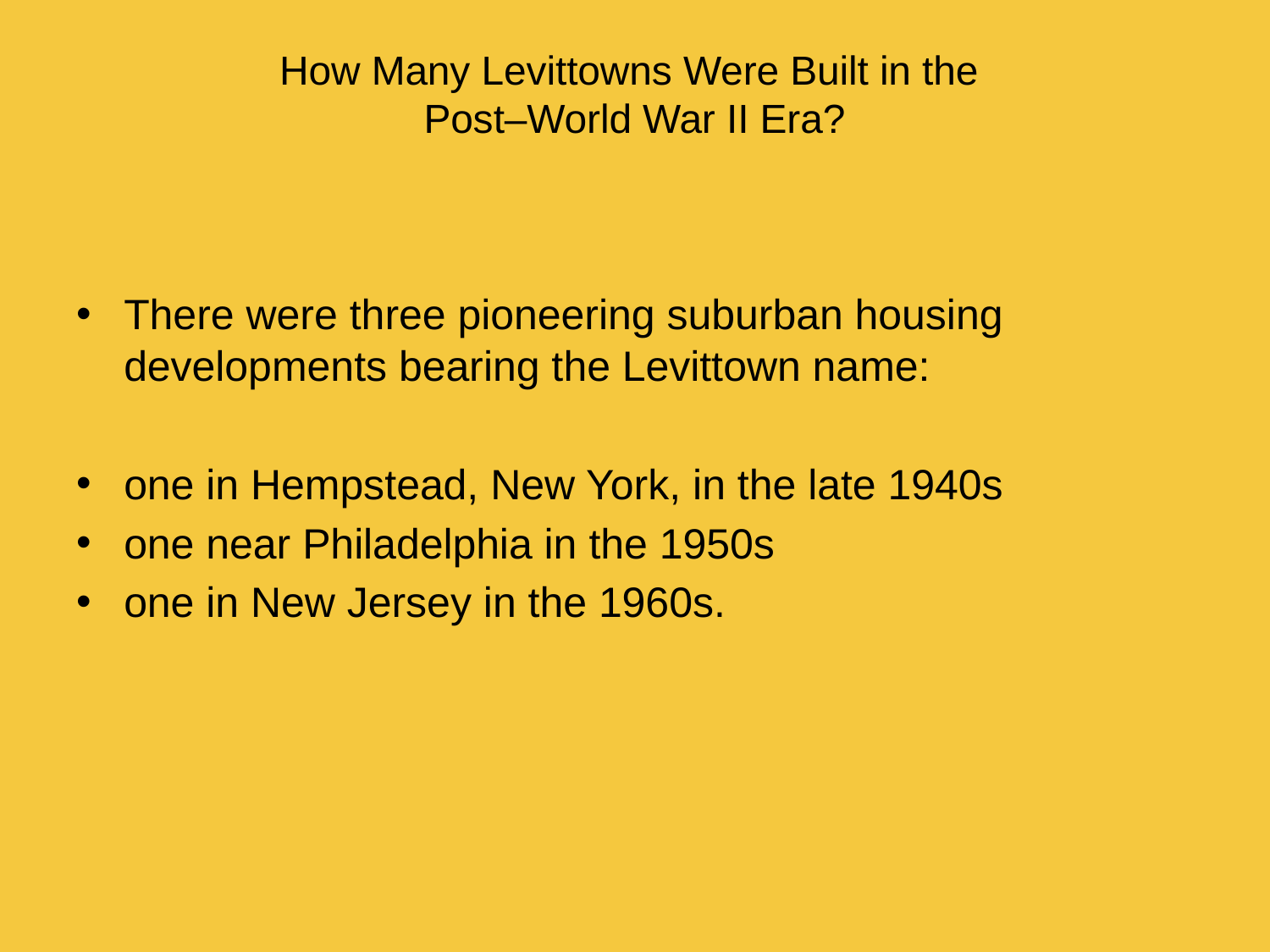

# How Many Levittowns Were Built in the Post–World War II Era?

There were three pioneering suburban housing developments bearing the Levittown name:

one in Hempstead, New York, in the late 1940s
one near Philadelphia in the 1950s
one in New Jersey in the 1960s.